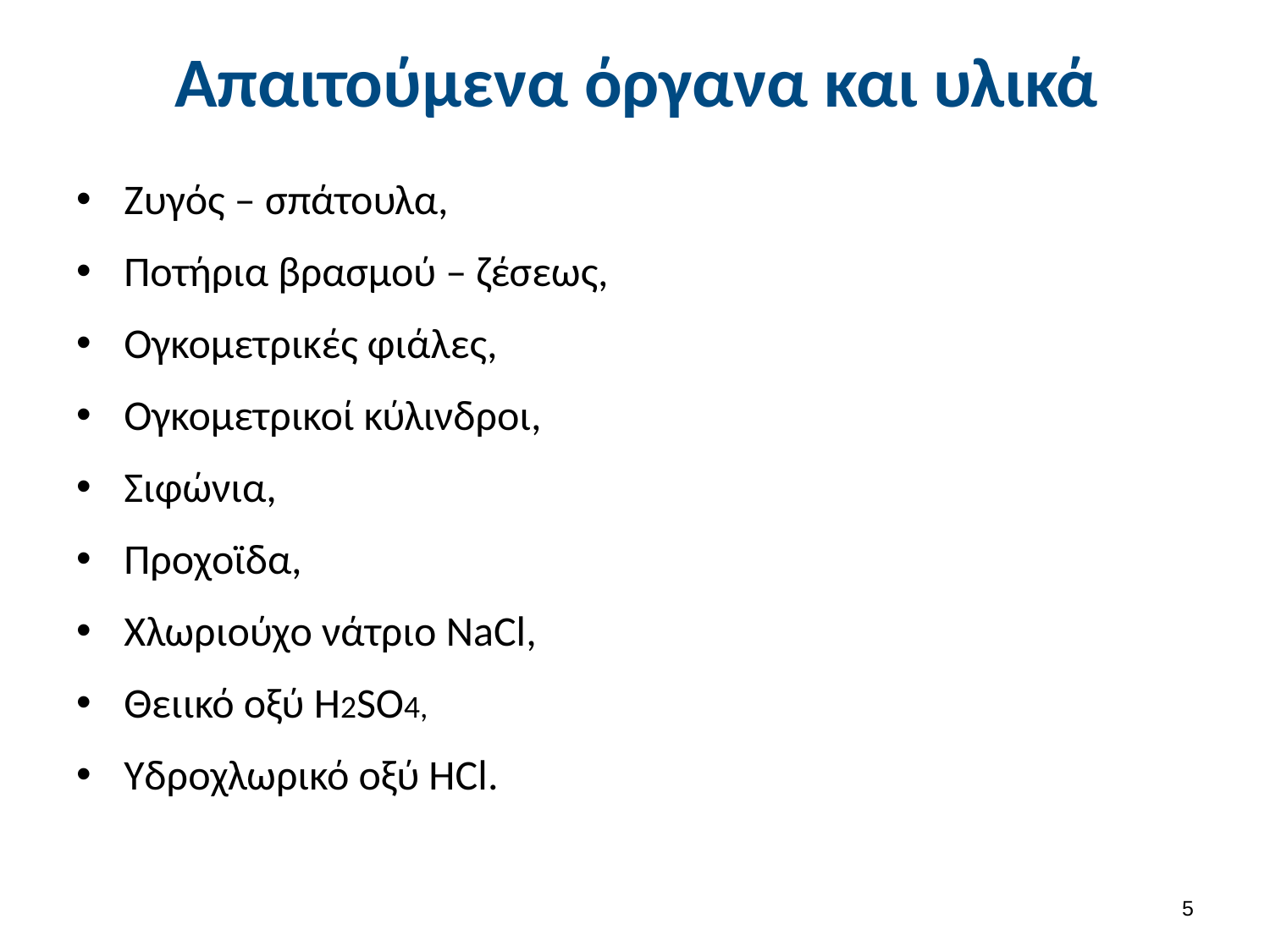

# Απαιτούμενα όργανα και υλικά
Ζυγός – σπάτουλα,
Ποτήρια βρασμού – ζέσεως,
Ογκομετρικές φιάλες,
Ογκομετρικοί κύλινδροι,
Σιφώνια,
Προχοϊδα,
Χλωριούχο νάτριο NaCl,
Θειικό οξύ H2SO4,
Υδροχλωρικό οξύ HCl.
5